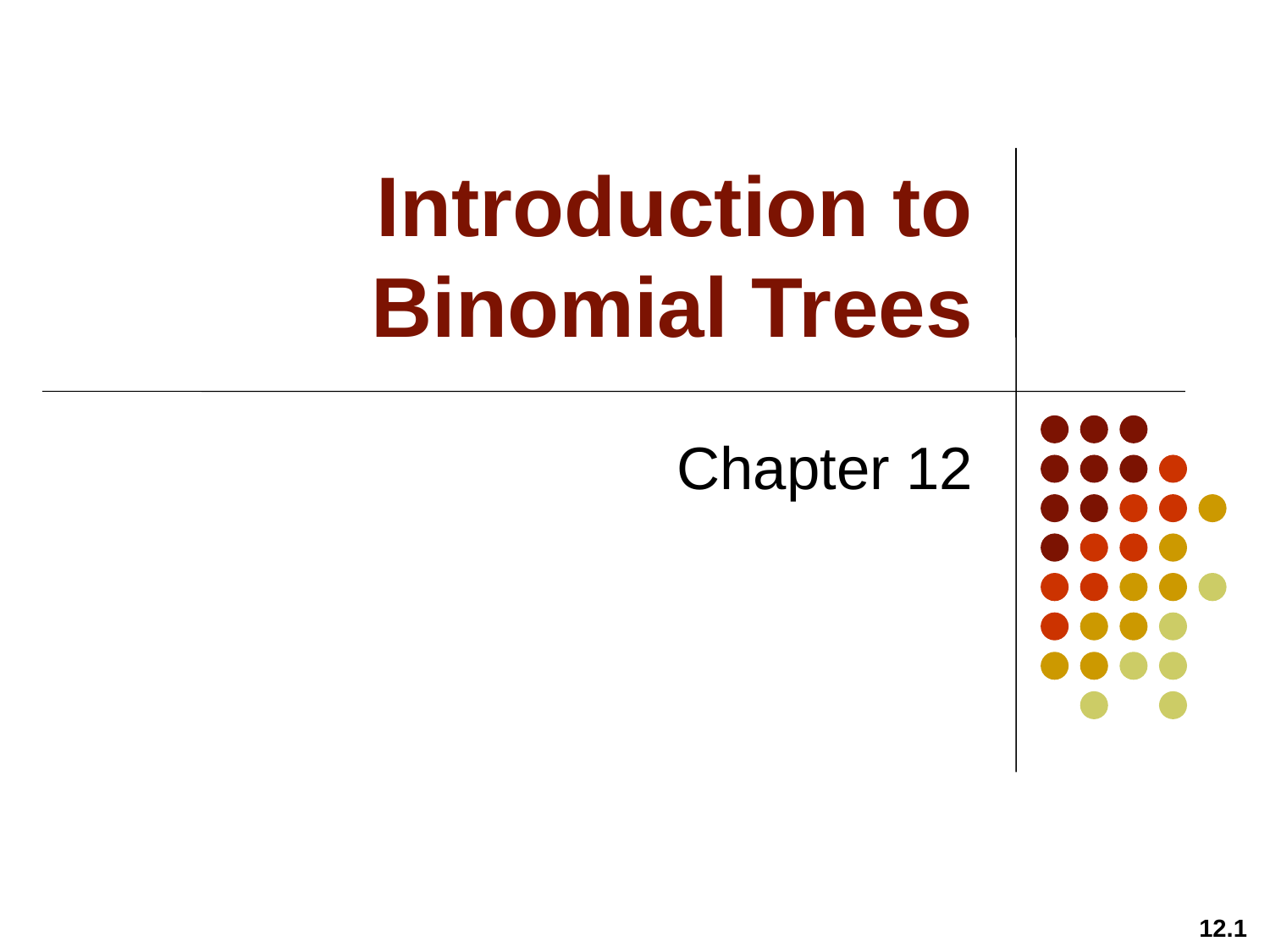

# Introduction to Binomial Trees
Chapter 12
12.1